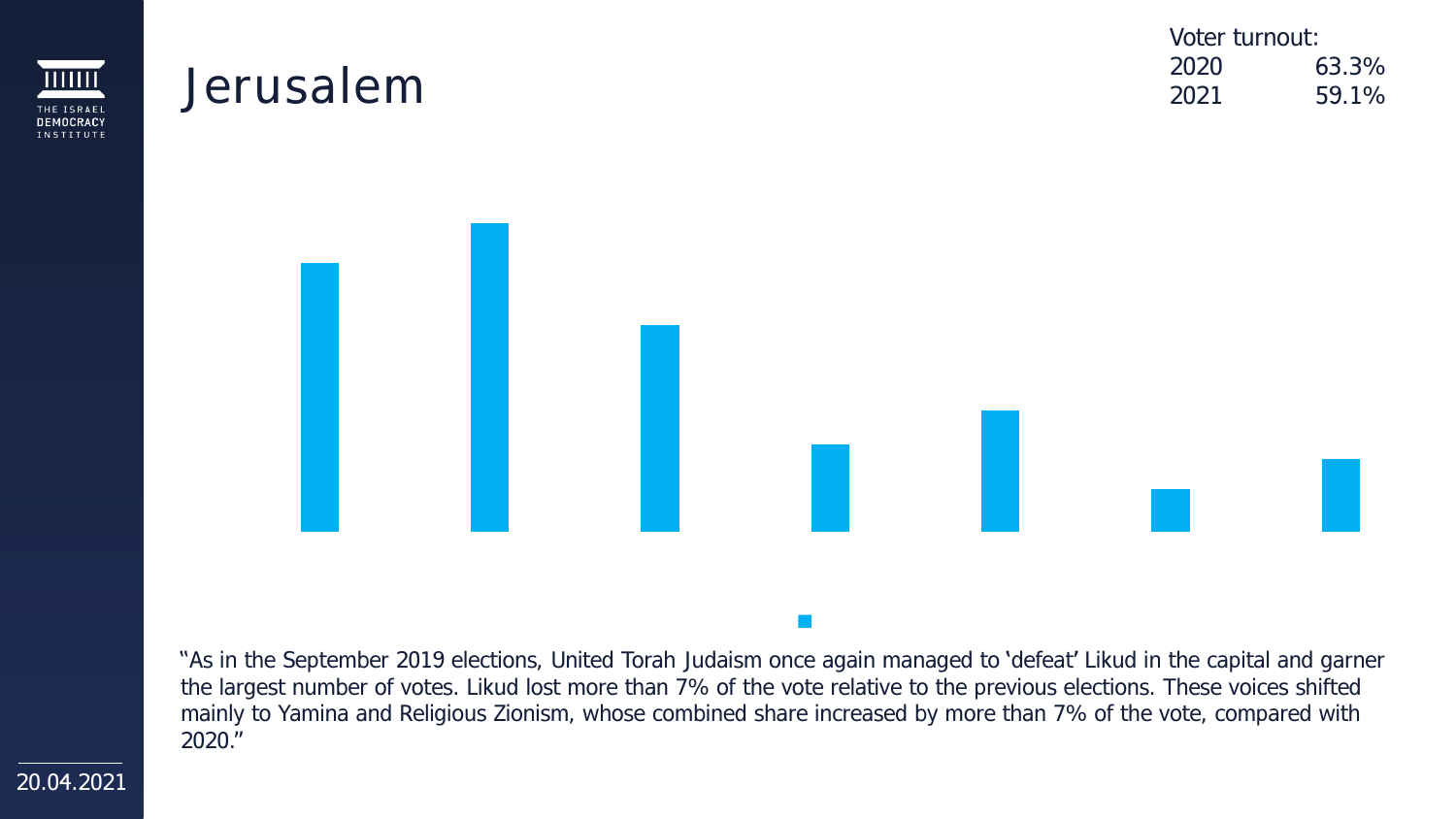

Voter turnout:
2020	63.3%
2021	59.1%
# Jerusalem

### Chart

| Category | 2020 | 2021 |
|---|---|---|
| Likud | 27.8 | 20.6 |
| United Torah Judaism | 24.4 | 23.6 |
| Shas | 17.1 | 15.8 |
| Yamina | 8.6 | 6.7 |
| Religious Zionism | None | 9.3 |
| Blue and White | 12.5 | 3.3 |
| Yesh Atid | None | 5.6 |
“As in the September 2019 elections, United Torah Judaism once again managed to ‘defeat’ Likud in the capital and garner the largest number of votes. Likud lost more than 7% of the vote relative to the previous elections. These voices shifted mainly to Yamina and Religious Zionism, whose combined share increased by more than 7% of the vote, compared with 2020.”
20.04.2021